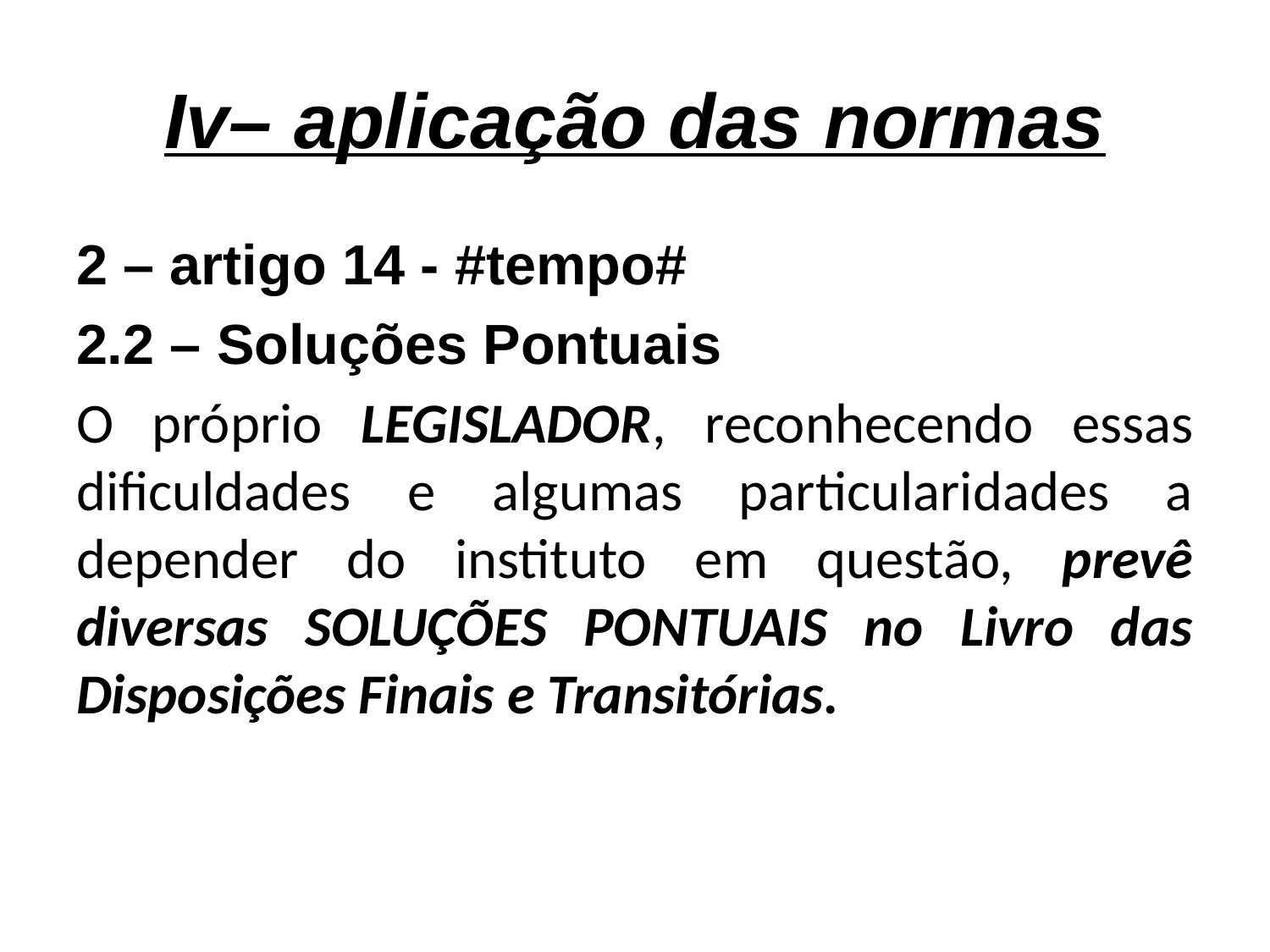

# Iv– aplicação das normas
2 – artigo 14 - #tempo#
2.2 – Soluções Pontuais
O próprio LEGISLADOR, reconhecendo essas dificuldades e algumas particularidades a depender do instituto em questão, prevê diversas SOLUÇÕES PONTUAIS no Livro das Disposições Finais e Transitórias.